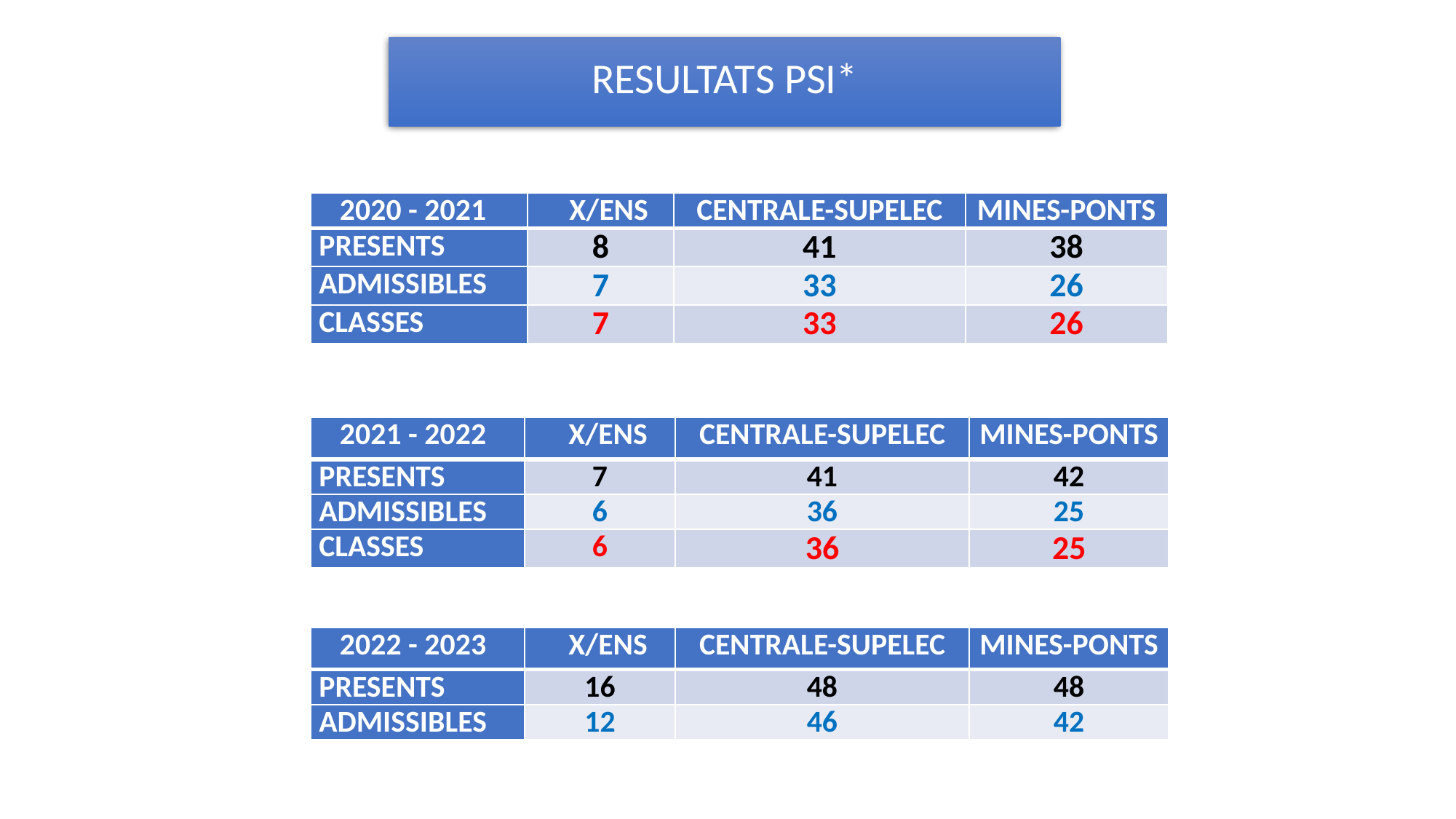

# RESULTATS PSI*
| 2020 - 2021 | X/ENS | CENTRALE-SUPELEC | MINES-PONTS |
| --- | --- | --- | --- |
| PRESENTS | 8 | 41 | 38 |
| ADMISSIBLES | 7 | 33 | 26 |
| CLASSES | 7 | 33 | 26 |
| 2021 - 2022 | X/ENS | CENTRALE-SUPELEC | MINES-PONTS |
| --- | --- | --- | --- |
| PRESENTS | 7 | 41 | 42 |
| ADMISSIBLES | 6 | 36 | 25 |
| CLASSES | 6 | 36 | 25 |
| 2022 - 2023 | X/ENS | CENTRALE-SUPELEC | MINES-PONTS |
| --- | --- | --- | --- |
| PRESENTS | 16 | 48 | 48 |
| ADMISSIBLES | 12 | 46 | 42 |